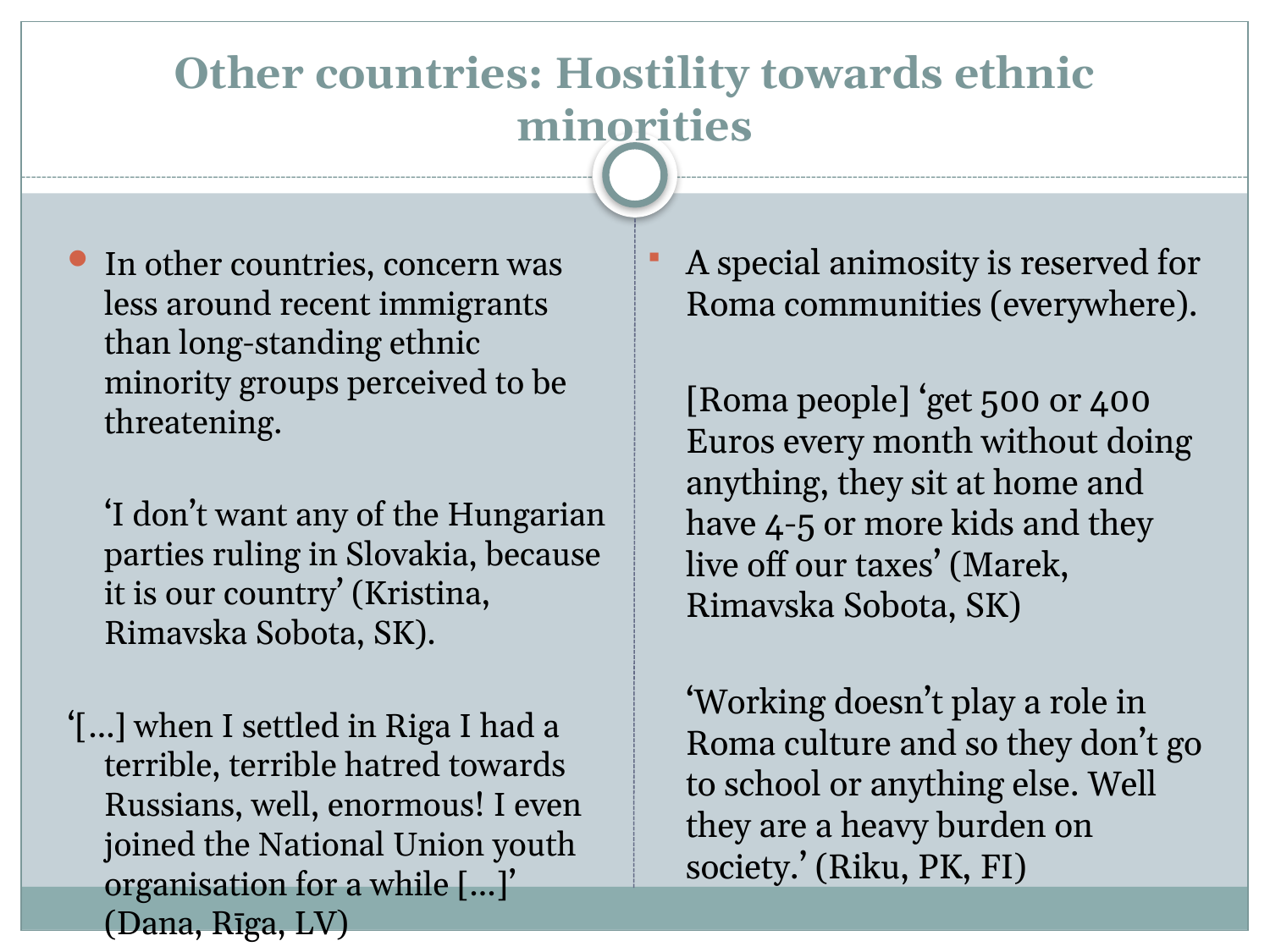

# Other countries: Hostility towards ethnic minorities

A special animosity is reserved for Roma communities (everywhere).

	[Roma people] ‘get 500 or 400 Euros every month without doing anything, they sit at home and have 4-5 or more kids and they live off our taxes’ (Marek, Rimavska Sobota, SK)

	‘Working doesn’t play a role in Roma culture and so they don’t go to school or anything else. Well they are a heavy burden on society.’ (Riku, PK, FI)

In other countries, concern was less around recent immigrants than long-standing ethnic minority groups perceived to be threatening.

	‘I don’t want any of the Hungarian parties ruling in Slovakia, because it is our country’ (Kristina, Rimavska Sobota, SK).

‘[…] when I settled in Riga I had a terrible, terrible hatred towards Russians, well, enormous! I even joined the National Union youth organisation for a while [...]’ (Dana, Rīga, LV)